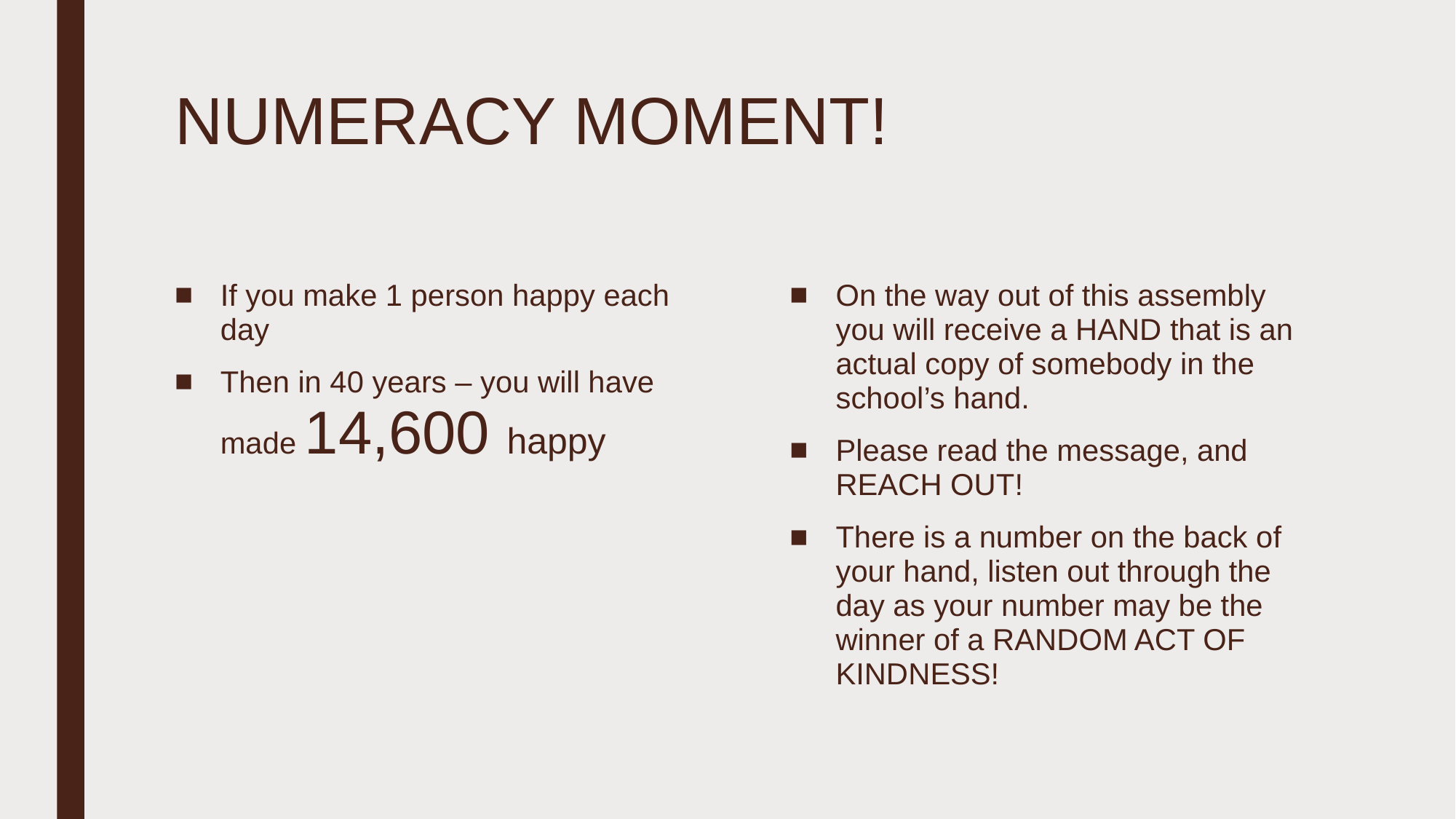

# NUMERACY MOMENT!
If you make 1 person happy each day
Then in 40 years – you will have made 14,600 happy
On the way out of this assembly you will receive a HAND that is an actual copy of somebody in the school’s hand.
Please read the message, and REACH OUT!
There is a number on the back of your hand, listen out through the day as your number may be the winner of a RANDOM ACT OF KINDNESS!